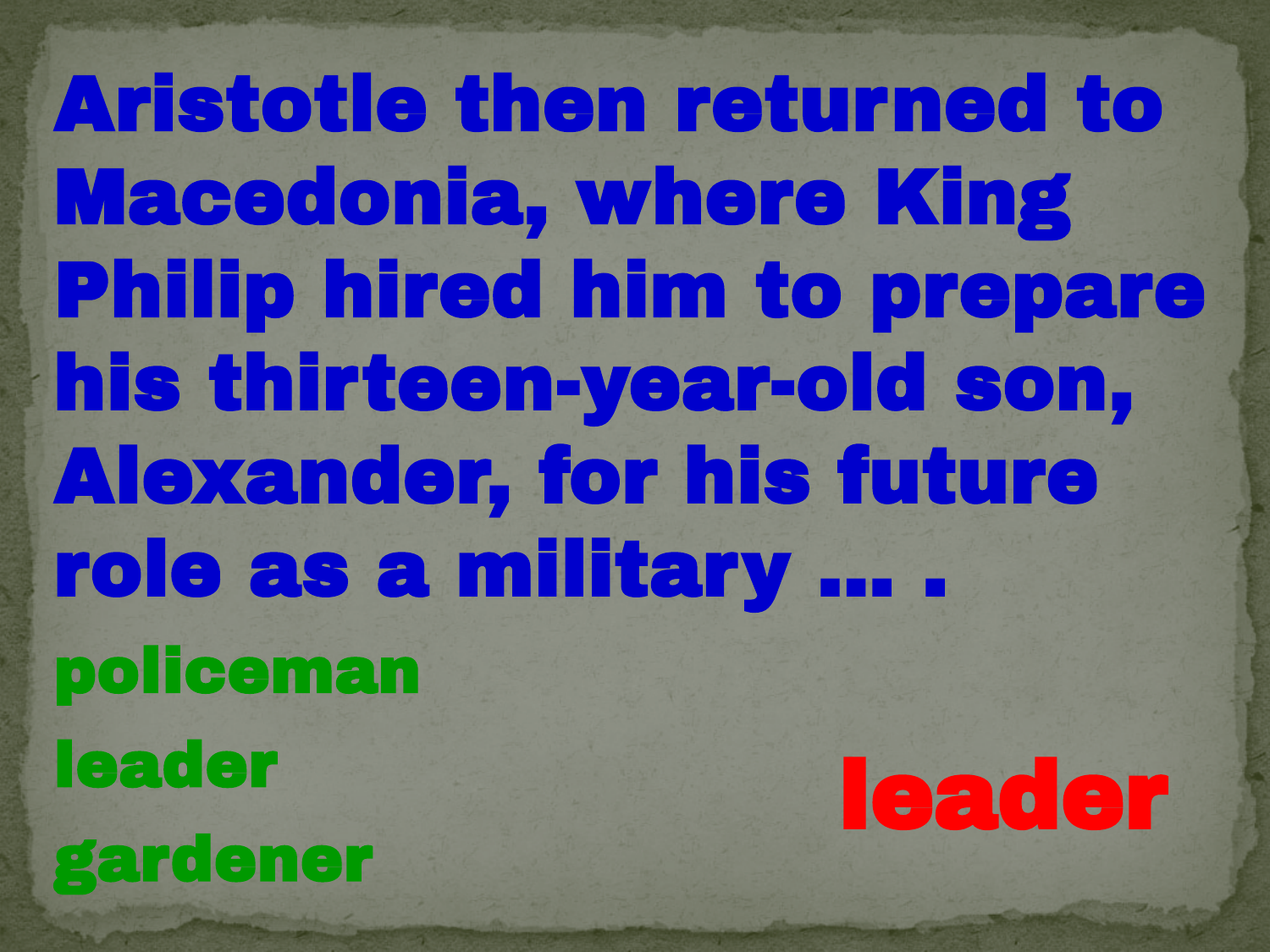

Aristotle then returned to Macedonia, where King Philip hired him to prepare his thirteen-year-old son, Alexander, for his future role as a military … .
policeman
leader
gardener
leader